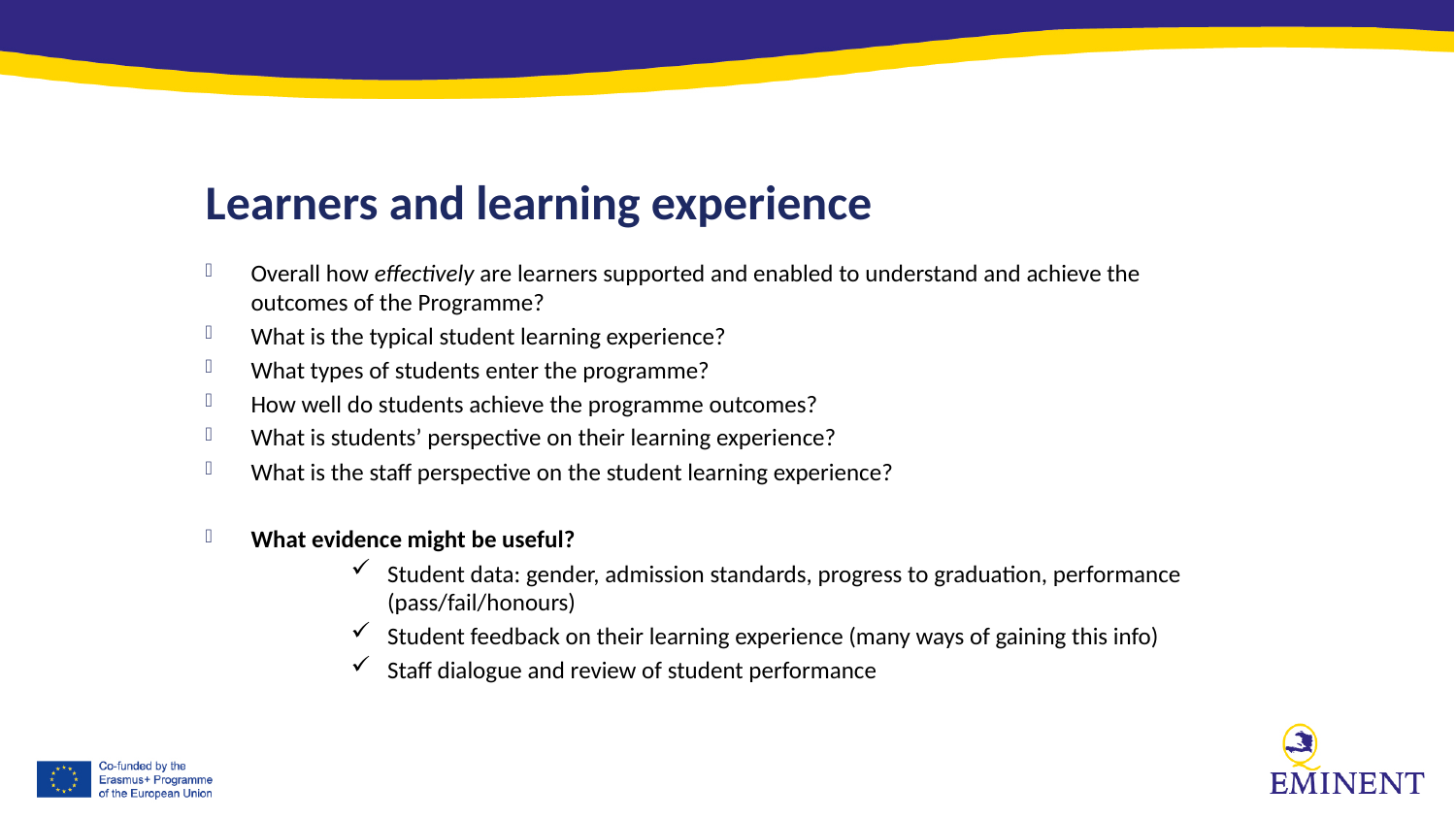

Learners and learning experience
Overall how effectively are learners supported and enabled to understand and achieve the outcomes of the Programme?
What is the typical student learning experience?
What types of students enter the programme?
How well do students achieve the programme outcomes?
What is students’ perspective on their learning experience?
What is the staff perspective on the student learning experience?

What evidence might be useful?
Student data: gender, admission standards, progress to graduation, performance (pass/fail/honours)
Student feedback on their learning experience (many ways of gaining this info)
Staff dialogue and review of student performance